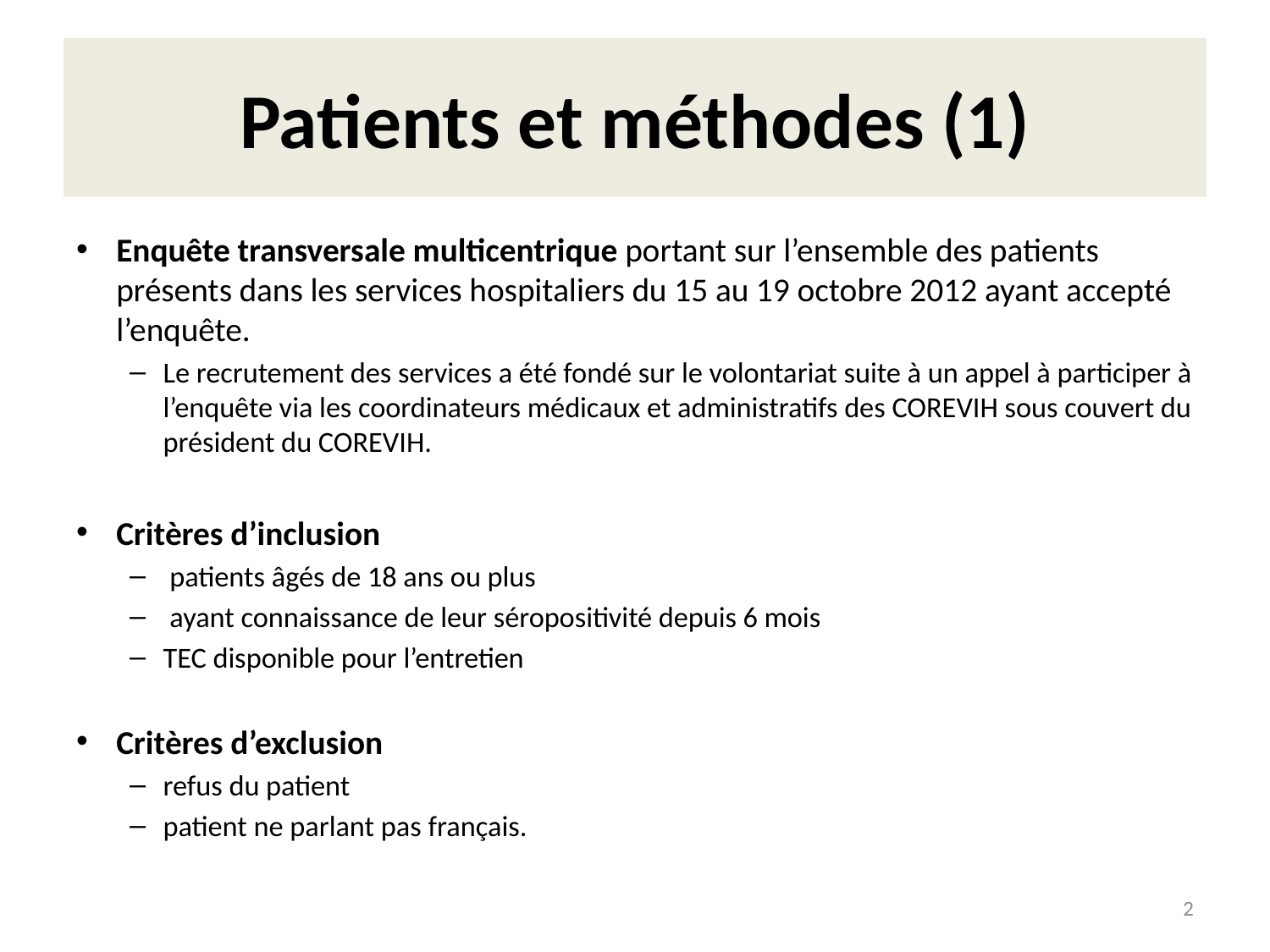

# Patients et méthodes (1)
Enquête transversale multicentrique portant sur l’ensemble des patients présents dans les services hospitaliers du 15 au 19 octobre 2012 ayant accepté l’enquête.
Le recrutement des services a été fondé sur le volontariat suite à un appel à participer à l’enquête via les coordinateurs médicaux et administratifs des COREVIH sous couvert du président du COREVIH.

Critères d’inclusion
 patients âgés de 18 ans ou plus
 ayant connaissance de leur séropositivité depuis 6 mois
TEC disponible pour l’entretien

Critères d’exclusion
refus du patient
patient ne parlant pas français.

2